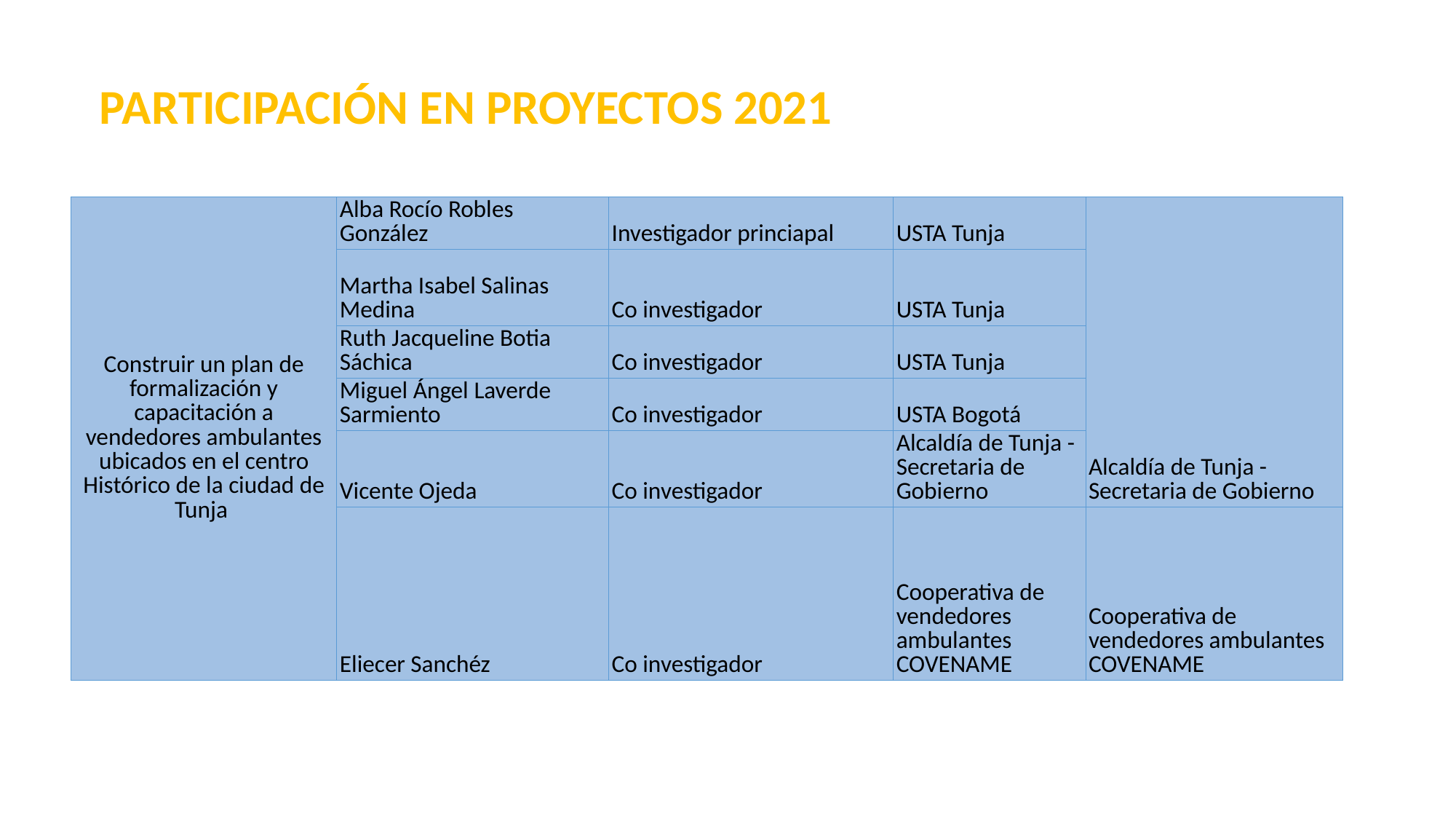

PARTICIPACIÓN EN PROYECTOS 2021
| Construir un plan de formalización y capacitación a vendedores ambulantes ubicados en el centro Histórico de la ciudad de Tunja | Alba Rocío Robles González | Investigador princiapal | USTA Tunja | Alcaldía de Tunja - Secretaria de Gobierno |
| --- | --- | --- | --- | --- |
|  | Martha Isabel Salinas Medina | Co investigador | USTA Tunja |  |
|  | Ruth Jacqueline Botia Sáchica | Co investigador | USTA Tunja |  |
|  | Miguel Ángel Laverde Sarmiento | Co investigador | USTA Bogotá |  |
|  | Vicente Ojeda | Co investigador | Alcaldía de Tunja - Secretaria de Gobierno |  |
|  | Eliecer Sanchéz | Co investigador | Cooperativa de vendedores ambulantes COVENAME | Cooperativa de vendedores ambulantes COVENAME |